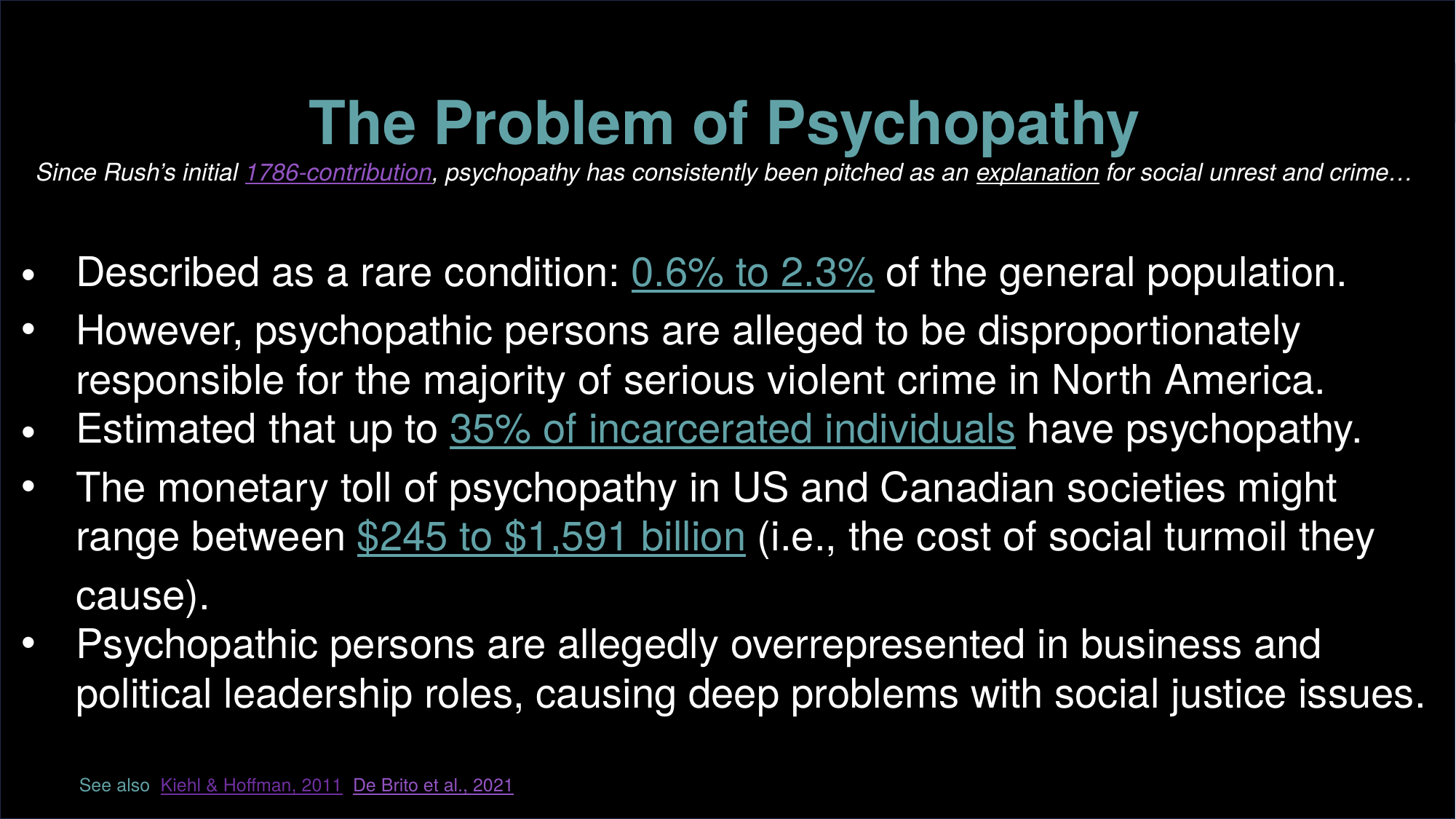

11
The Problem of Psychopathy
Since Rush’s initial 1786-contribution, psychopathy has consistently been pitched as an explanation for social unrest and crime…

Described as a rare condition: 0.6% to 2.3% of the general population.
However, psychopathic persons are alleged to be disproportionately responsible for the majority of serious violent crime in North America.
Estimated that up to 35% of incarcerated individuals have psychopathy.
The monetary toll of psychopathy in US and Canadian societies might range between $245 to $1,591 billion (i.e., the cost of social turmoil they cause).
Psychopathic persons are allegedly overrepresented in business and political leadership roles, causing deep problems with social justice issues.
# Peer Note-Taker Needed…
See also: Kiehl & Hoffman, 2011; De Brito et al., 2021